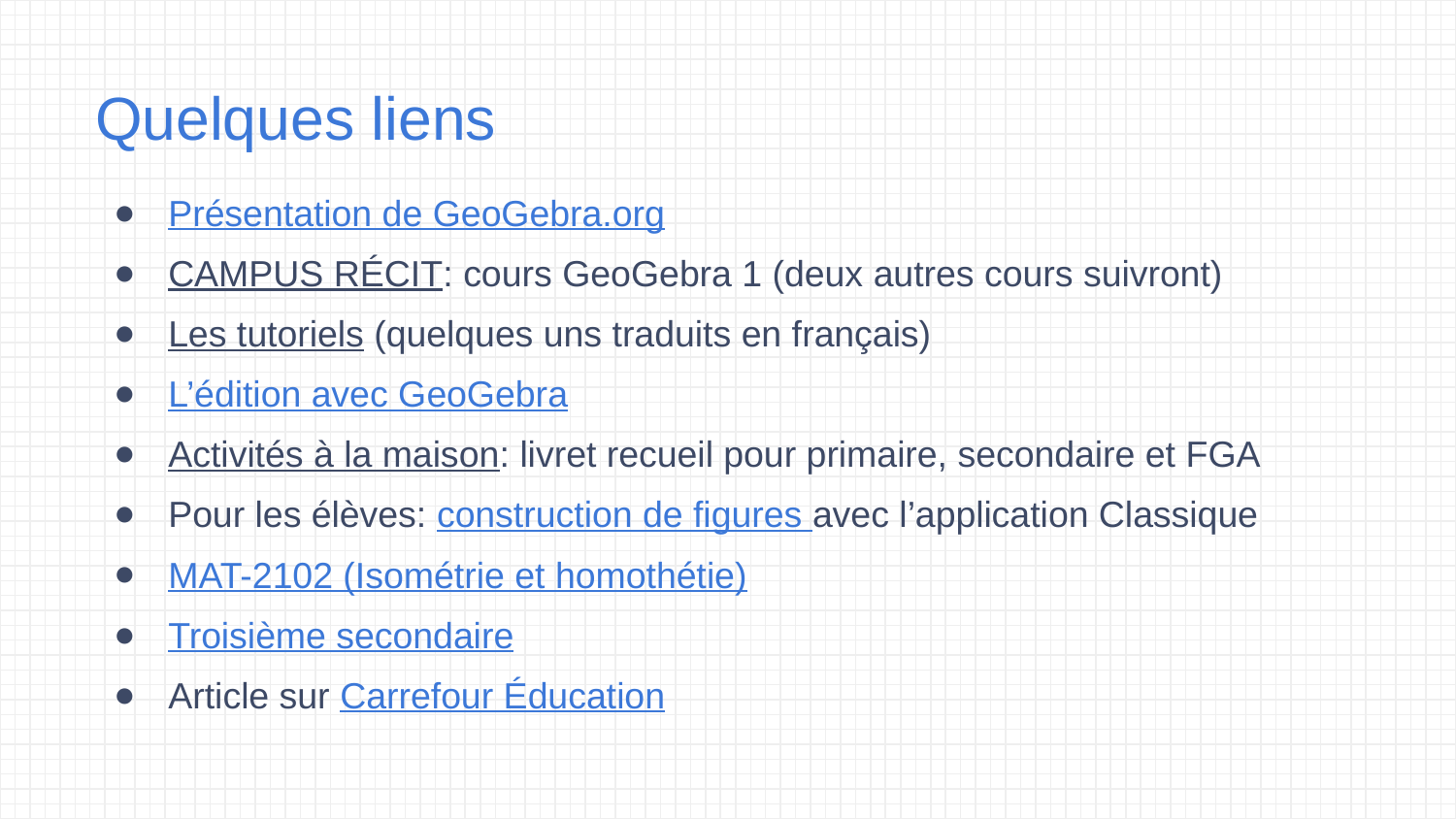

# Quelques liens
Présentation de GeoGebra.org
CAMPUS RÉCIT: cours GeoGebra 1 (deux autres cours suivront)
Les tutoriels (quelques uns traduits en français)
L’édition avec GeoGebra
Activités à la maison: livret recueil pour primaire, secondaire et FGA
Pour les élèves: construction de figures avec l’application Classique
MAT-2102 (Isométrie et homothétie)
Troisième secondaire
Article sur Carrefour Éducation